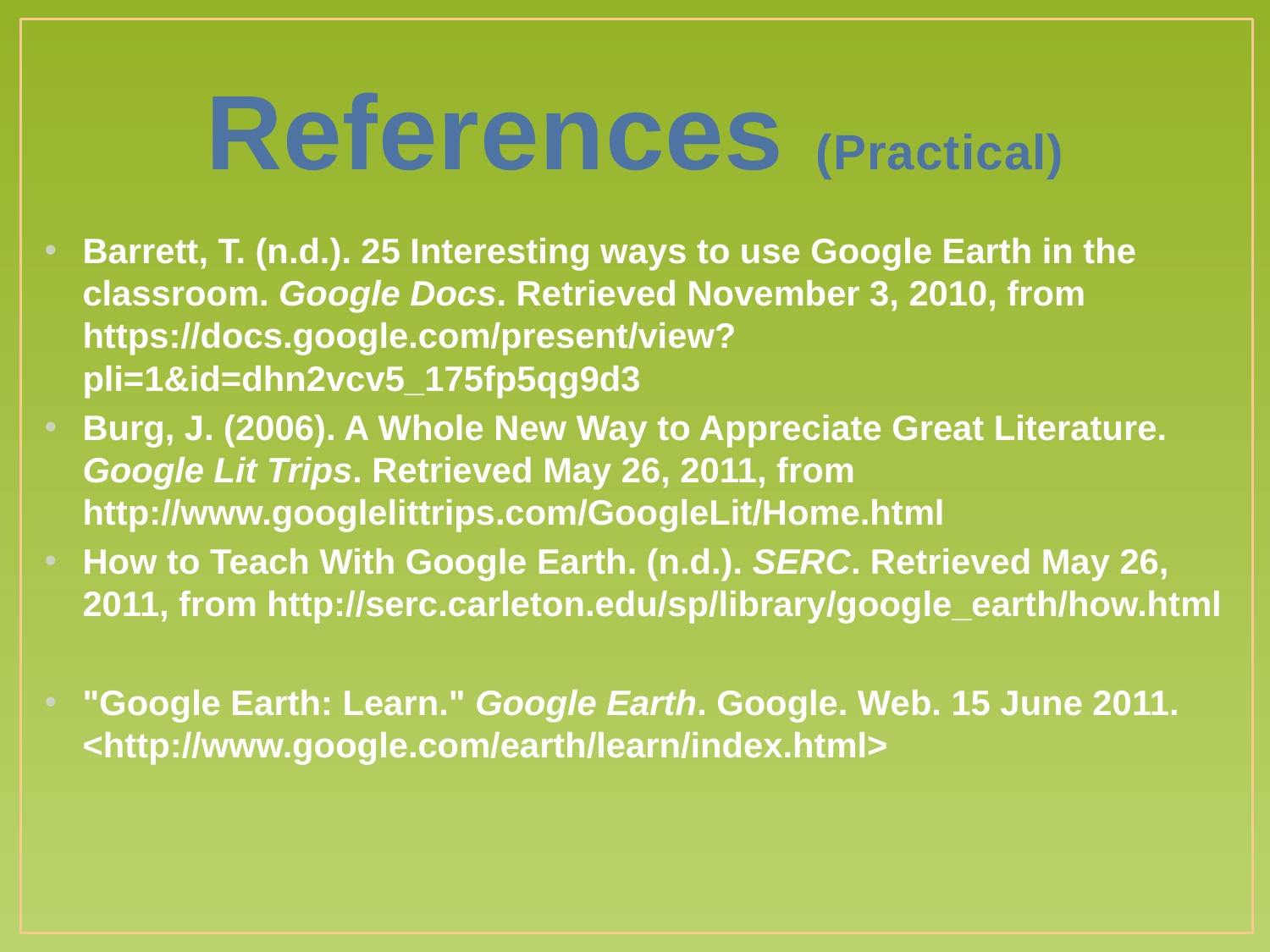

# References (Practical)
Barrett, T. (n.d.). 25 Interesting ways to use Google Earth in the classroom. Google Docs. Retrieved November 3, 2010, from https://docs.google.com/present/view?pli=1&id=dhn2vcv5_175fp5qg9d3
Burg, J. (2006). A Whole New Way to Appreciate Great Literature. Google Lit Trips. Retrieved May 26, 2011, from http://www.googlelittrips.com/GoogleLit/Home.html
How to Teach With Google Earth. (n.d.). SERC. Retrieved May 26, 2011, from http://serc.carleton.edu/sp/library/google_earth/how.html

"Google Earth: Learn." Google Earth. Google. Web. 15 June 2011. <http://www.google.com/earth/learn/index.html>